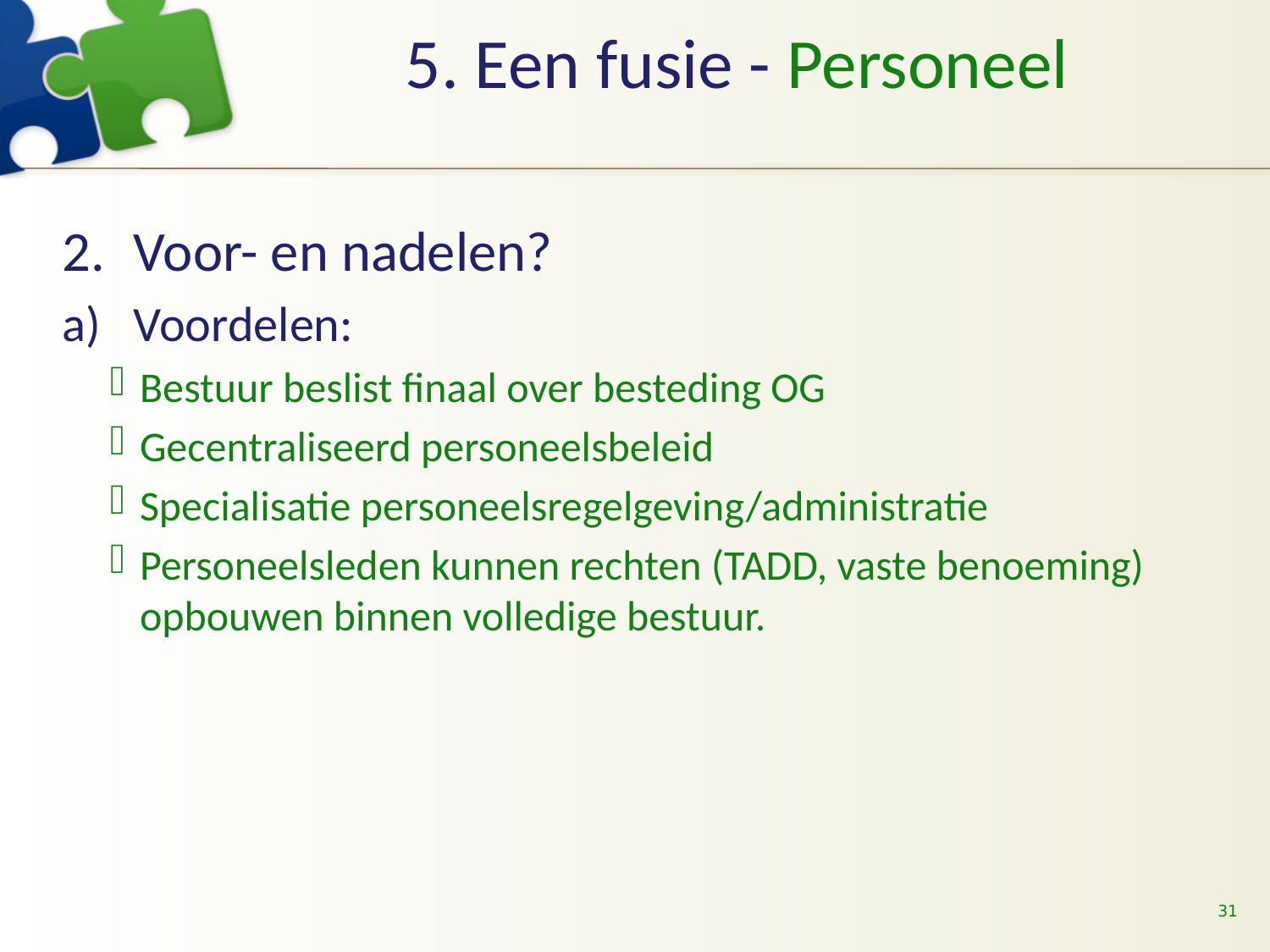

# 5. Een fusie - Personeel
Voor- en nadelen?
Voordelen:
Bestuur beslist finaal over besteding OG
Gecentraliseerd personeelsbeleid
Specialisatie personeelsregelgeving/administratie
Personeelsleden kunnen rechten (TADD, vaste benoeming) opbouwen binnen volledige bestuur.
31